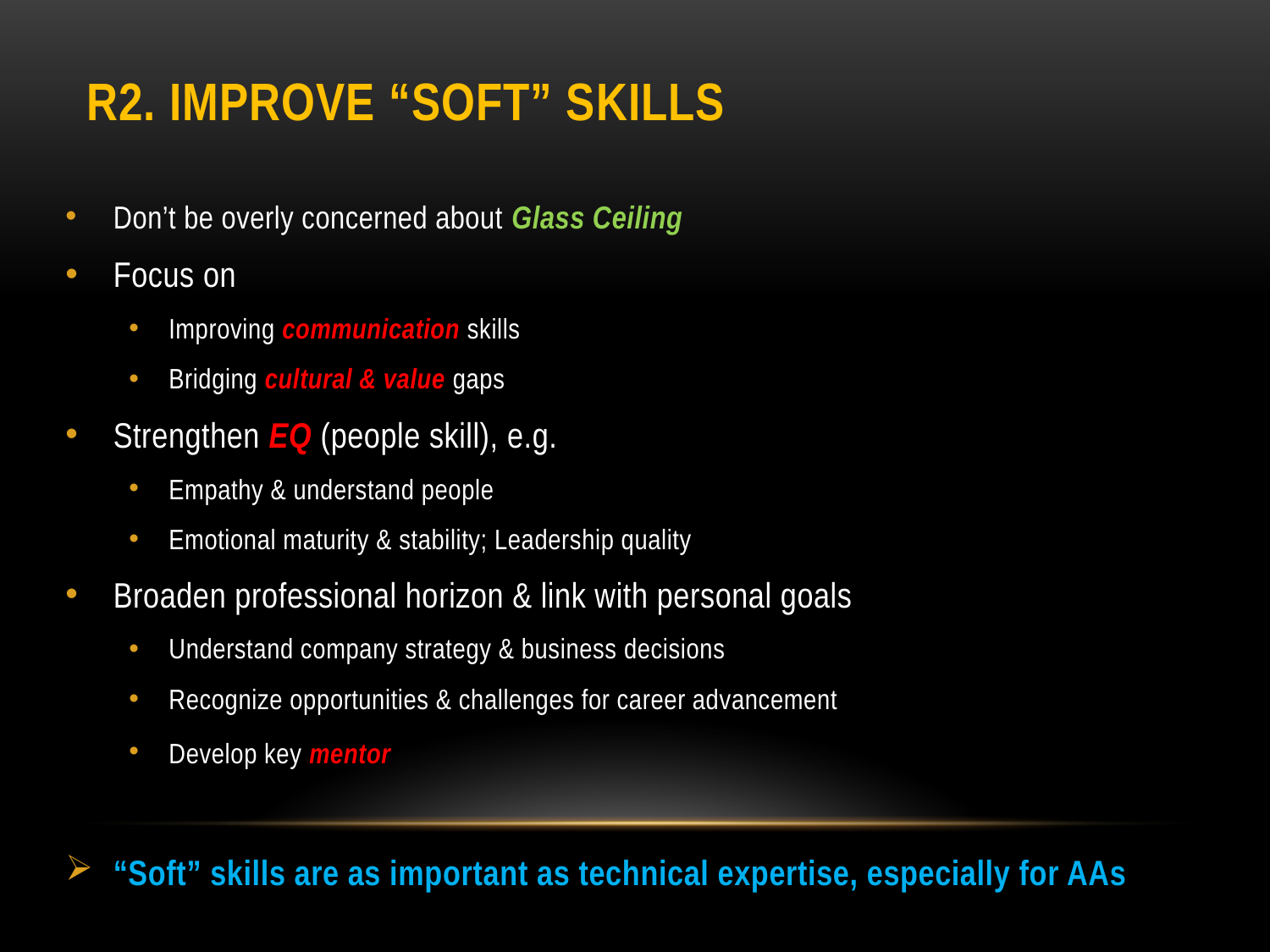

# R2. Improve “Soft” skills
Don’t be overly concerned about Glass Ceiling
Focus on
Improving communication skills
Bridging cultural & value gaps
Strengthen EQ (people skill), e.g.
Empathy & understand people
Emotional maturity & stability; Leadership quality
Broaden professional horizon & link with personal goals
Understand company strategy & business decisions
Recognize opportunities & challenges for career advancement
Develop key mentor

“Soft” skills are as important as technical expertise, especially for AAs